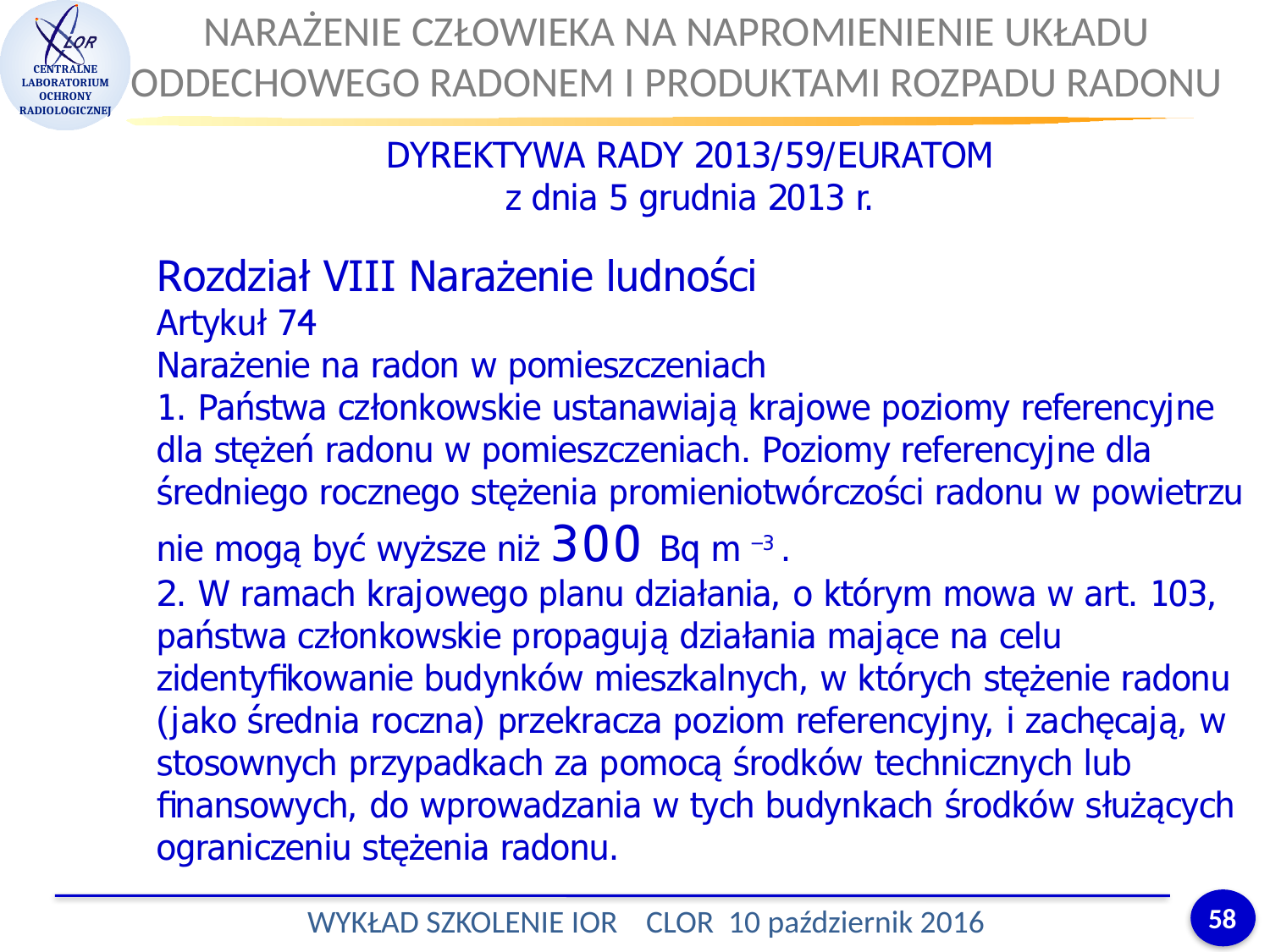

NARAŻENIE CZŁOWIEKA NA NAPROMIENIENIE UKŁADU ODDECHOWEGO RADONEM I PRODUKTAMI ROZPADU RADONU
DYREKTYWA RADY 2013/59/EURATOM
z dnia 5 grudnia 2013 r.
Rozdział VIII Narażenie ludności
Artykuł 74
Narażenie na radon w pomieszczeniach
1. Państwa członkowskie ustanawiają krajowe poziomy referencyjne dla stężeń radonu w pomieszczeniach. Poziomy referencyjne dla średniego rocznego stężenia promieniotwórczości radonu w powietrzu nie mogą być wyższe niż 300 Bq m –3 .
2. W ramach krajowego planu działania, o którym mowa w art. 103, państwa członkowskie propagują działania mające na celu zidentyfikowanie budynków mieszkalnych, w których stężenie radonu (jako średnia roczna) przekracza poziom referencyjny, i zachęcają, w stosownych przypadkach za pomocą środków technicznych lub finansowych, do wprowadzania w tych budynkach środków służących ograniczeniu stężenia radonu.
58